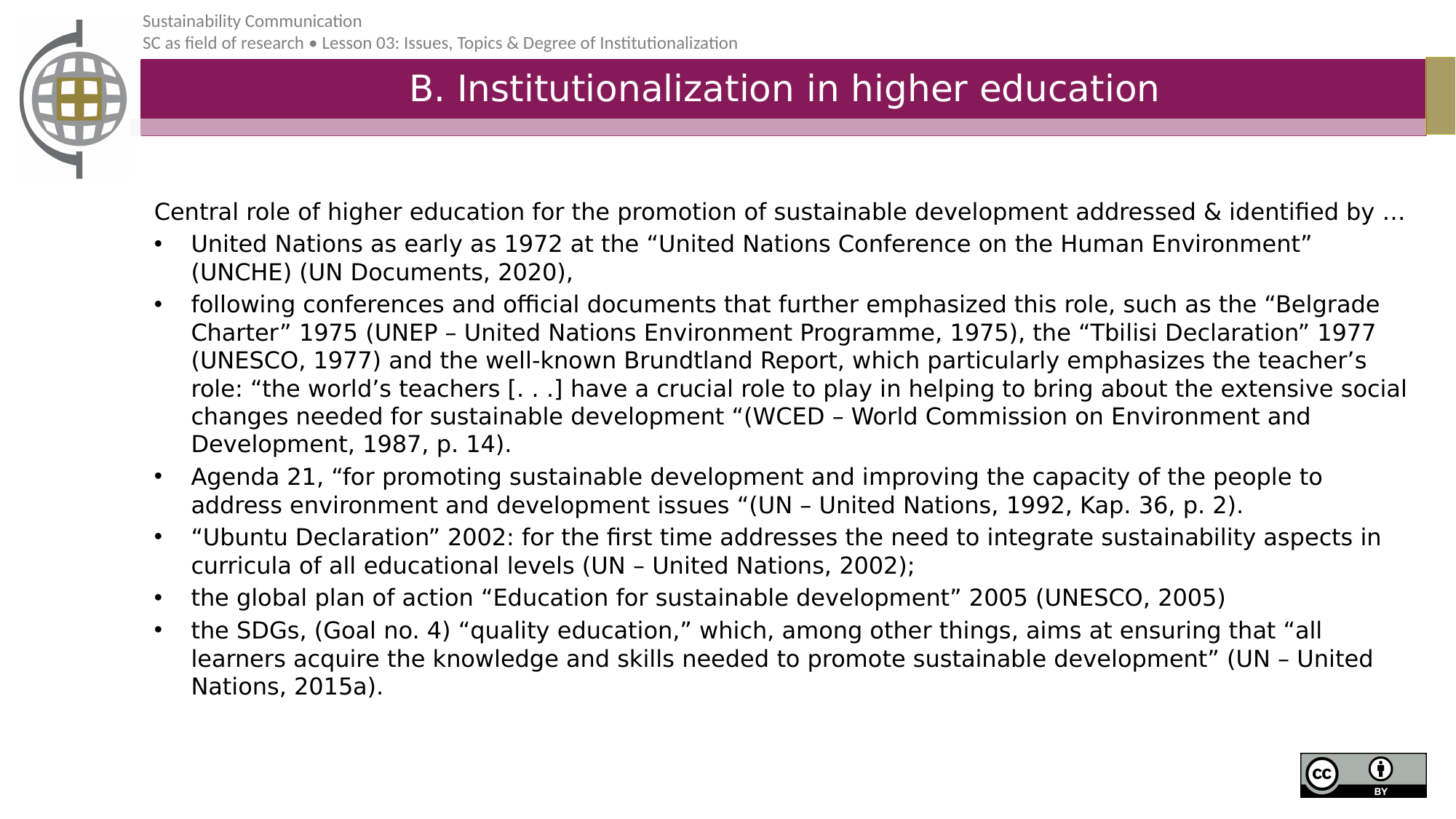

# B. Institutionalization in higher education
Central role of higher education for the promotion of sustainable development addressed & identified by …
United Nations as early as 1972 at the “United Nations Conference on the Human Environment” (UNCHE) (UN Documents, 2020),
following conferences and official documents that further emphasized this role, such as the “Belgrade Charter” 1975 (UNEP – United Nations Environment Programme, 1975), the “Tbilisi Declaration” 1977 (UNESCO, 1977) and the well-known Brundtland Report, which particularly emphasizes the teacher’s role: “the world’s teachers [. . .] have a crucial role to play in helping to bring about the extensive social changes needed for sustainable development “(WCED – World Commission on Environment and Development, 1987, p. 14).
Agenda 21, “for promoting sustainable development and improving the capacity of the people to address environment and development issues “(UN – United Nations, 1992, Kap. 36, p. 2).
“Ubuntu Declaration” 2002: for the first time addresses the need to integrate sustainability aspects in curricula of all educational levels (UN – United Nations, 2002);
the global plan of action “Education for sustainable development” 2005 (UNESCO, 2005)
the SDGs, (Goal no. 4) “quality education,” which, among other things, aims at ensuring that “all learners acquire the knowledge and skills needed to promote sustainable development” (UN – United Nations, 2015a).